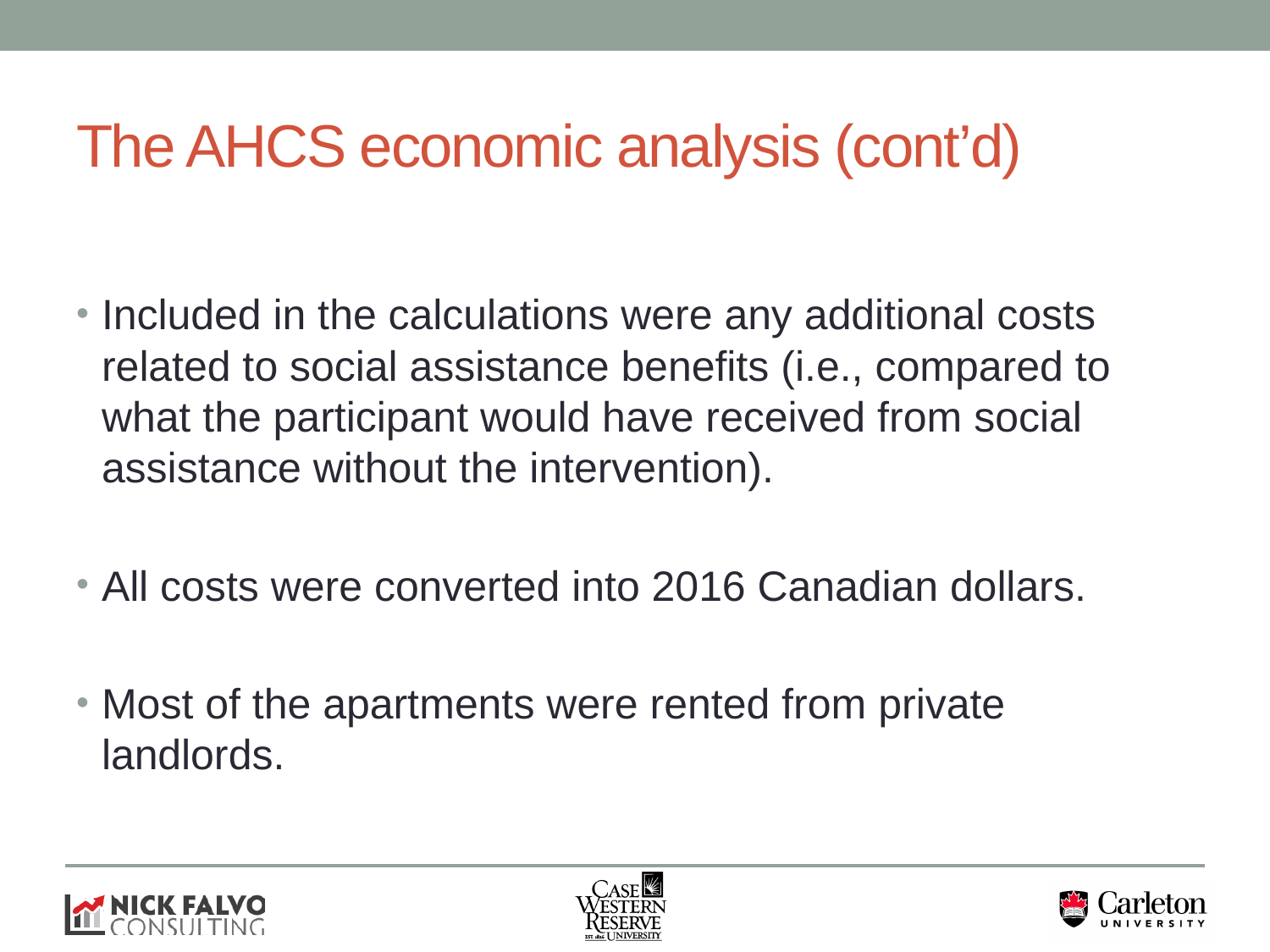

# The AHCS economic analysis (cont’d)

Included in the calculations were any additional costs related to social assistance benefits (i.e., compared to what the participant would have received from social assistance without the intervention).

All costs were converted into 2016 Canadian dollars.

Most of the apartments were rented from private landlords.